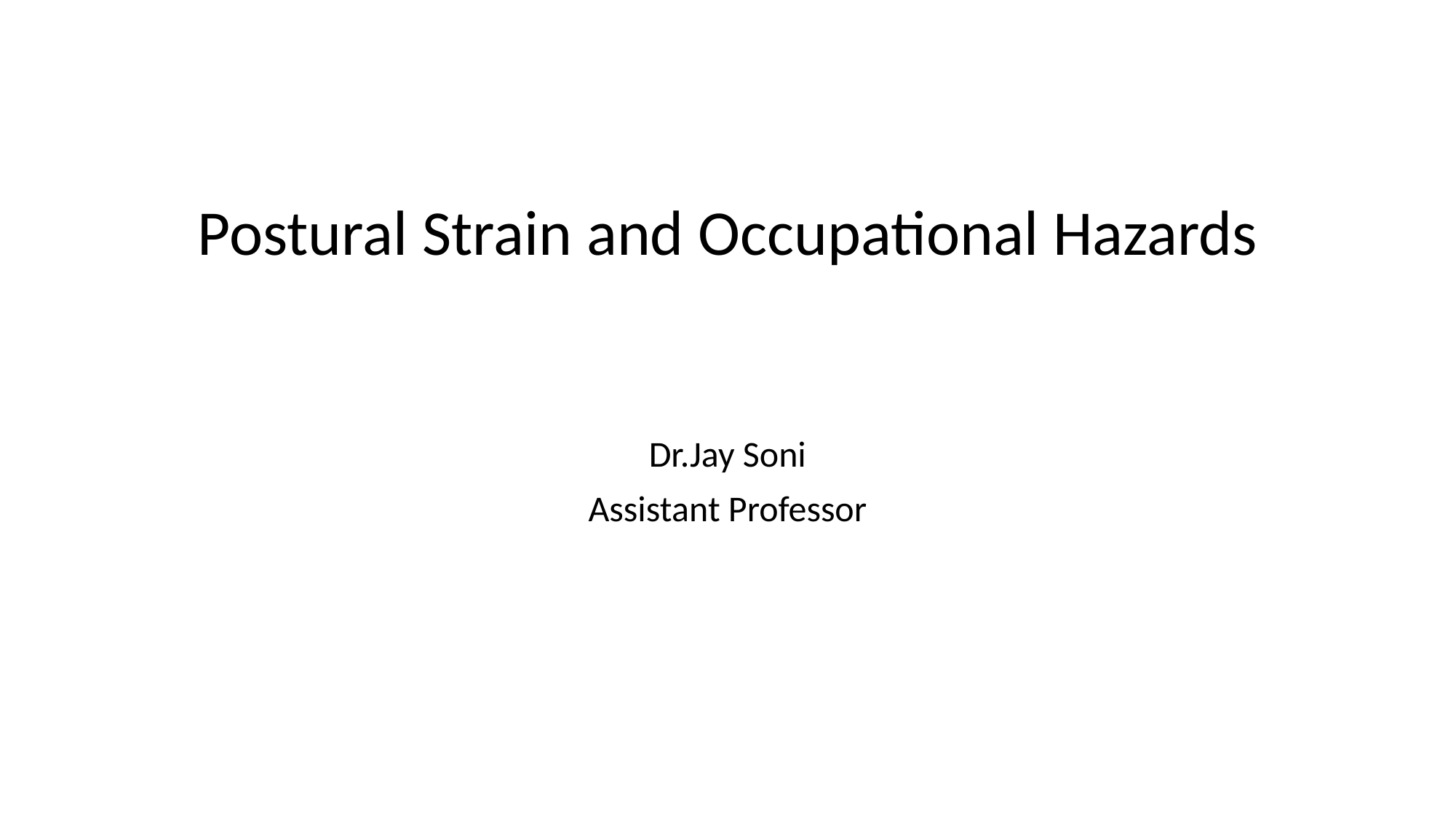

# Postural Strain and Occupational Hazards
Dr.Jay Soni
Assistant Professor